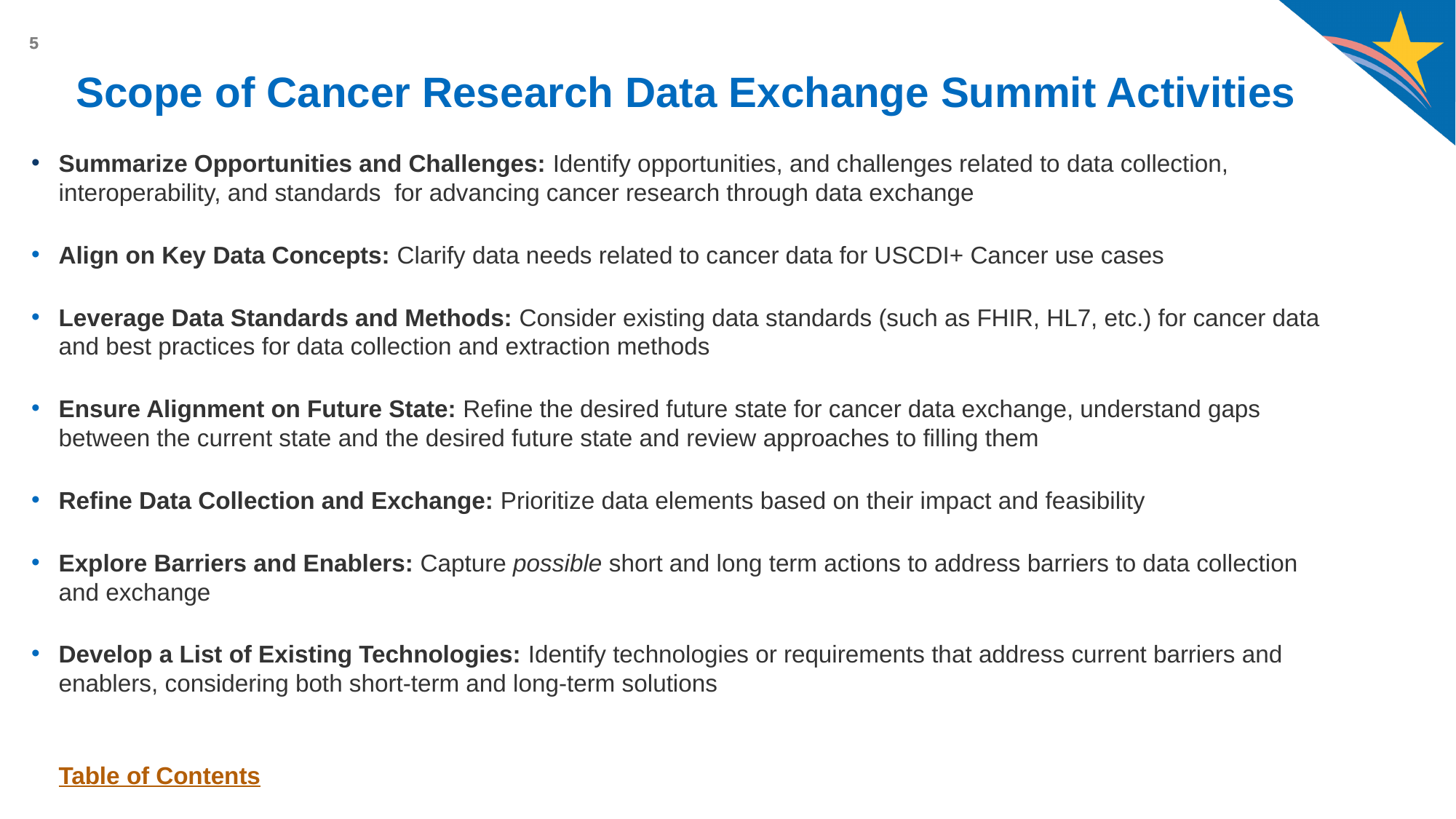

# Scope of Cancer Research Data Exchange Summit Activities
Summarize Opportunities and Challenges: Identify opportunities, and challenges related to data collection, interoperability, and standards  for advancing cancer research through data exchange
Align on Key Data Concepts: Clarify data needs related to cancer data for USCDI+ Cancer use cases
Leverage Data Standards and Methods: Consider existing data standards (such as FHIR, HL7, etc.) for cancer data and best practices for data collection and extraction methods
Ensure Alignment on Future State: Refine the desired future state for cancer data exchange, understand gaps between the current state and the desired future state and review approaches to filling them
Refine Data Collection and Exchange: Prioritize data elements based on their impact and feasibility
Explore Barriers and Enablers: Capture possible short and long term actions to address barriers to data collection and exchange
Develop a List of Existing Technologies: Identify technologies or requirements that address current barriers and enablers, considering both short-term and long-term solutions

Table of Contents